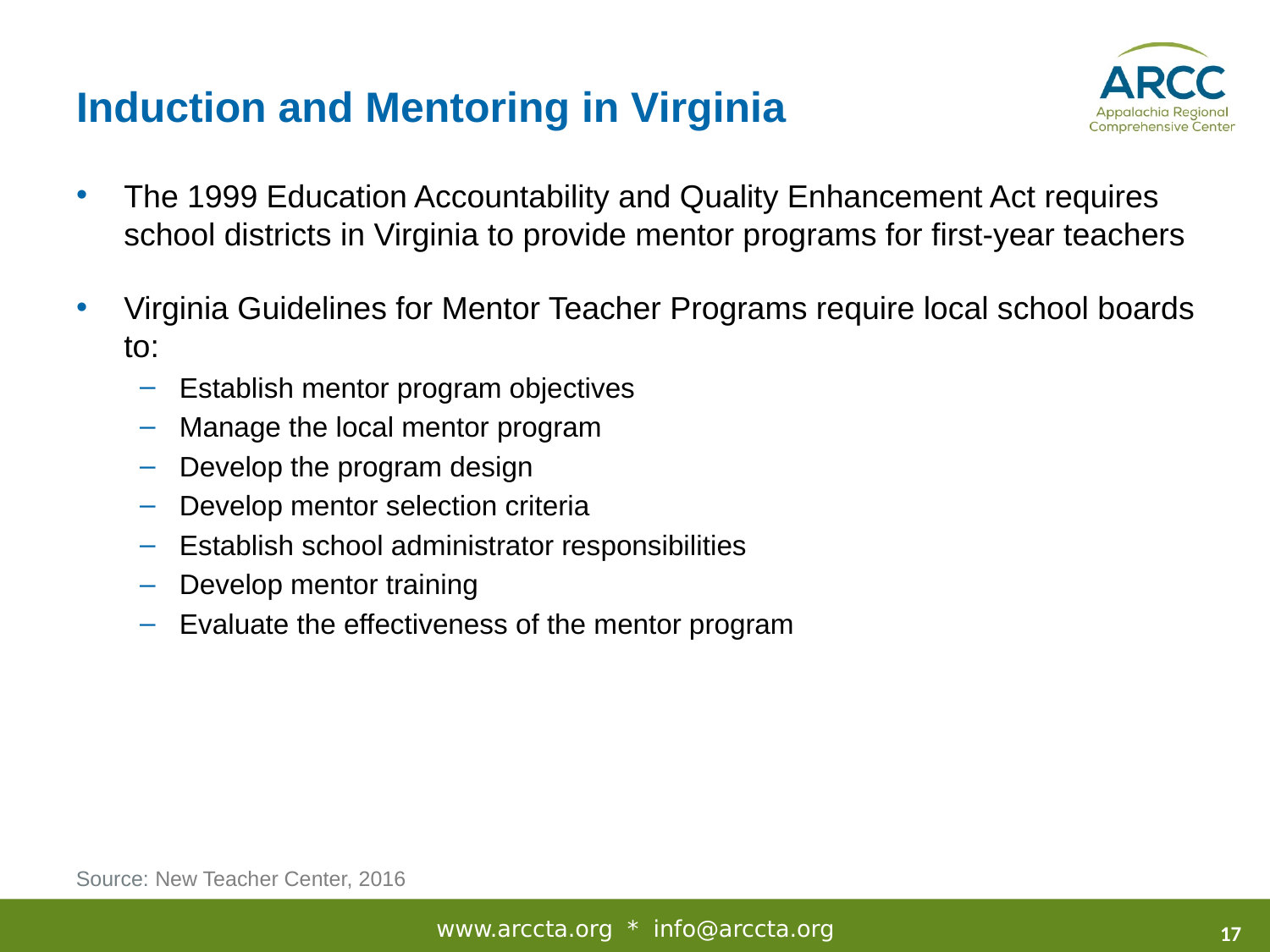

# Induction and Mentoring in Virginia
The 1999 Education Accountability and Quality Enhancement Act requires school districts in Virginia to provide mentor programs for first-year teachers

Virginia Guidelines for Mentor Teacher Programs require local school boards to:
Establish mentor program objectives
Manage the local mentor program
Develop the program design
Develop mentor selection criteria
Establish school administrator responsibilities
Develop mentor training
Evaluate the effectiveness of the mentor program

Source: New Teacher Center, 2016